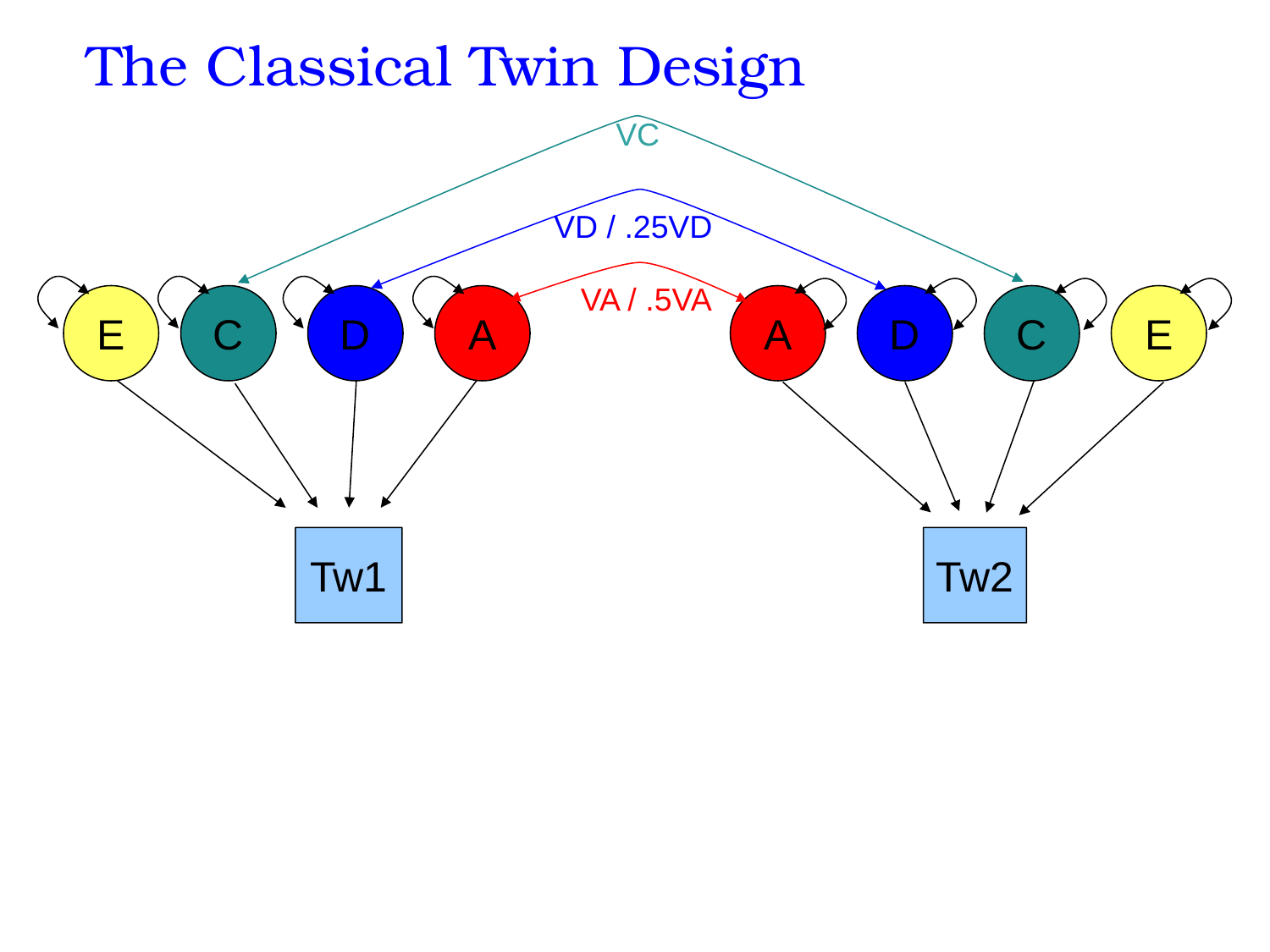

The Classical Twin Design
VC

VD / .25VD

VA / .5VA
E
C
D
A
A
D
C
E

Tw1
Tw2